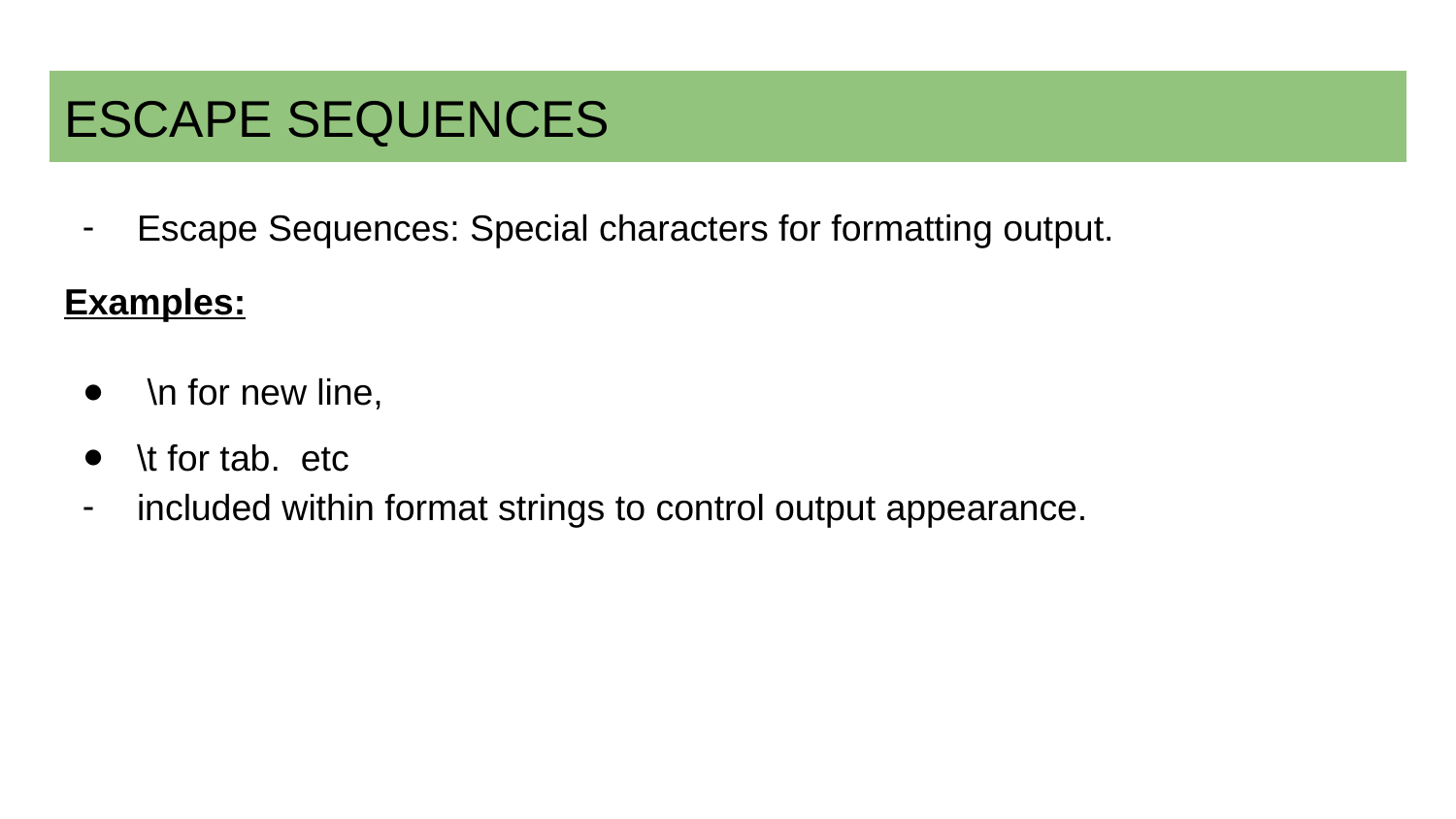

# ESCAPE SEQUENCES
Escape Sequences: Special characters for formatting output.
Examples:
 \n for new line,
\t for tab.  etc
included within format strings to control output appearance.